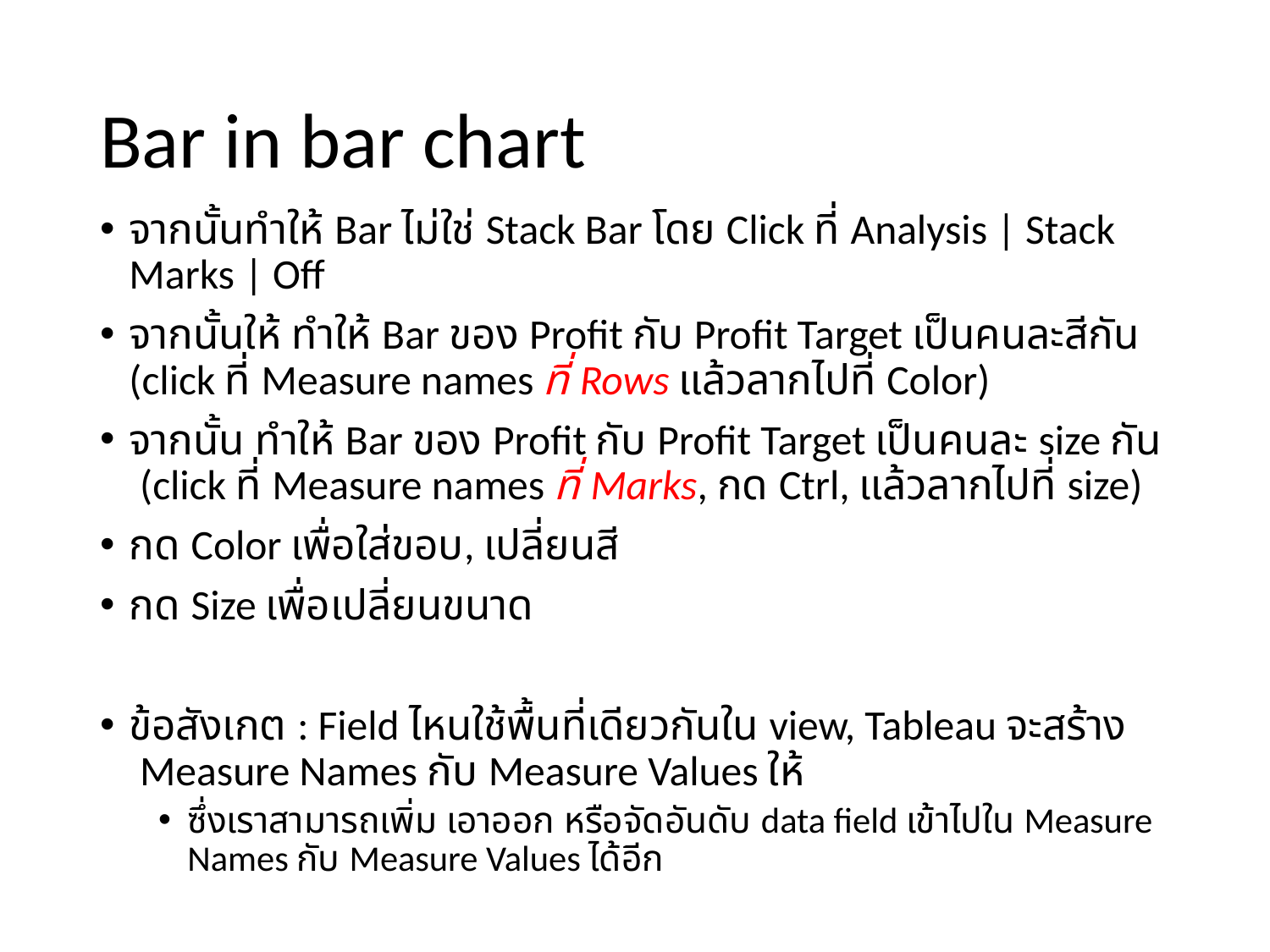

# Bar in bar chart
จากนั้นทำให้ Bar ไม่ใช่ Stack Bar โดย Click ที่ Analysis | Stack Marks | Off
จากนั้นให้ ทำให้ Bar ของ Profit กับ Profit Target เป็นคนละสีกัน (click ที่ Measure names ที่ Rows แล้วลากไปที่ Color)
จากนั้น ทำให้ Bar ของ Profit กับ Profit Target เป็นคนละ size กัน  (click ที่ Measure names ที่ Marks, กด Ctrl, แล้วลากไปที่ size)
กด Color เพื่อใส่ขอบ, เปลี่ยนสี
กด Size เพื่อเปลี่ยนขนาด

ข้อสังเกต : Field ไหนใช้พื้นที่เดียวกันใน view, Tableau จะสร้าง  Measure Names กับ Measure Values ให้
ซึ่งเราสามารถเพิ่ม เอาออก หรือจัดอันดับ data field เข้าไปใน Measure Names กับ Measure Values ได้อีก